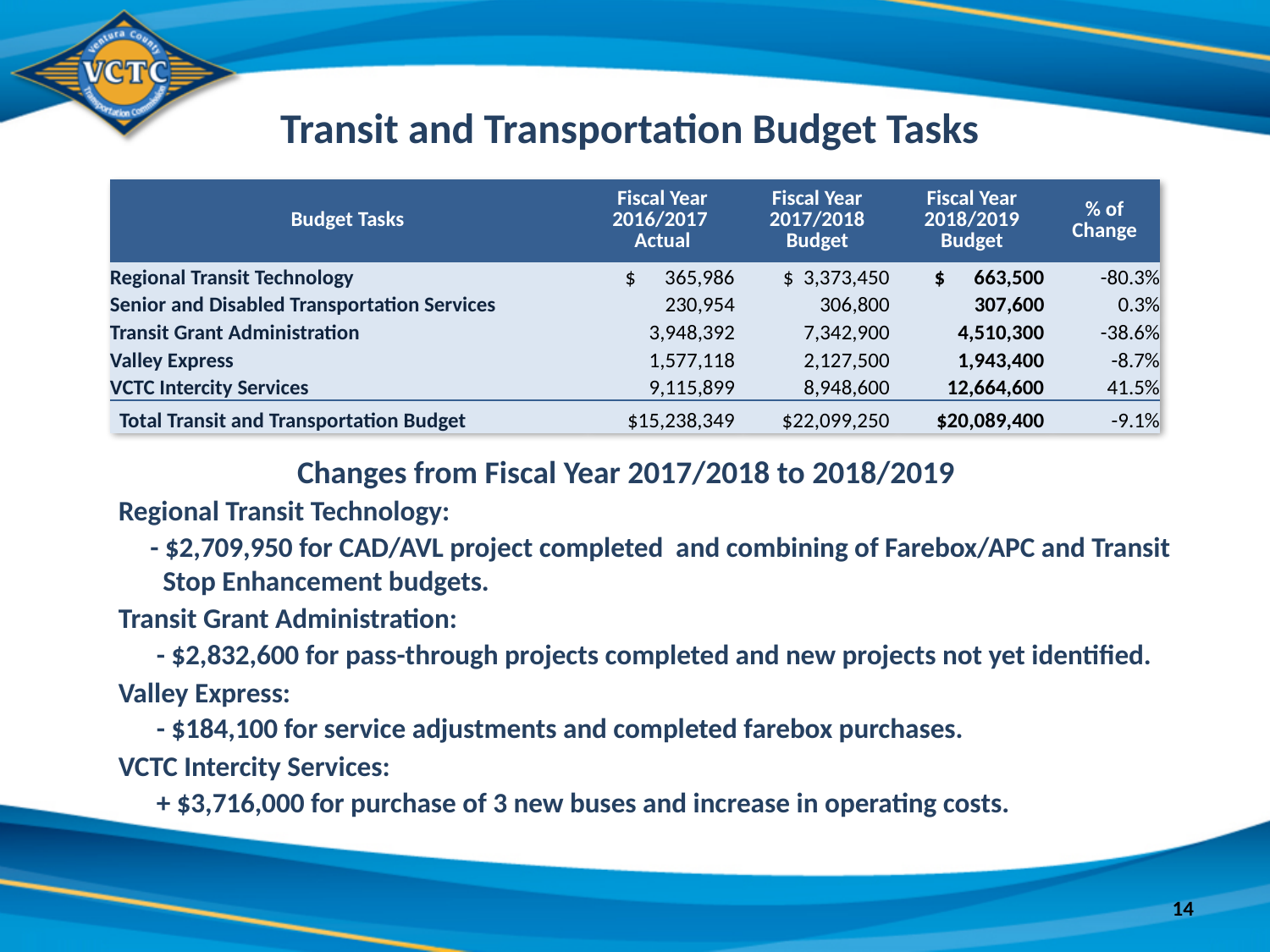

Transit and Transportation Budget Tasks
| Budget Tasks | Fiscal Year 2016/2017 Actual | Fiscal Year 2017/2018 Budget | Fiscal Year 2018/2019 Budget | % of Change |
| --- | --- | --- | --- | --- |
| Regional Transit Technology | $ 365,986 | $ 3,373,450 | $ 663,500 | -80.3% |
| Senior and Disabled Transportation Services | 230,954 | 306,800 | 307,600 | 0.3% |
| Transit Grant Administration | 3,948,392 | 7,342,900 | 4,510,300 | -38.6% |
| Valley Express | 1,577,118 | 2,127,500 | 1,943,400 | -8.7% |
| VCTC Intercity Services | 9,115,899 | 8,948,600 | 12,664,600 | 41.5% |
| Total Transit and Transportation Budget | $15,238,349 | $22,099,250 | $20,089,400 | -9.1% |
Changes from Fiscal Year 2017/2018 to 2018/2019
Regional Transit Technology:

     - $2,709,950 for CAD/AVL project completed  and combining of Farebox/APC and Transit
       Stop Enhancement budgets.

Transit Grant Administration:

      - $2,832,600 for pass-through projects completed and new projects not yet identified.

Valley Express:

      - $184,100 for service adjustments and completed farebox purchases.

VCTC Intercity Services:

      + $3,716,000 for purchase of 3 new buses and increase in operating costs.
14